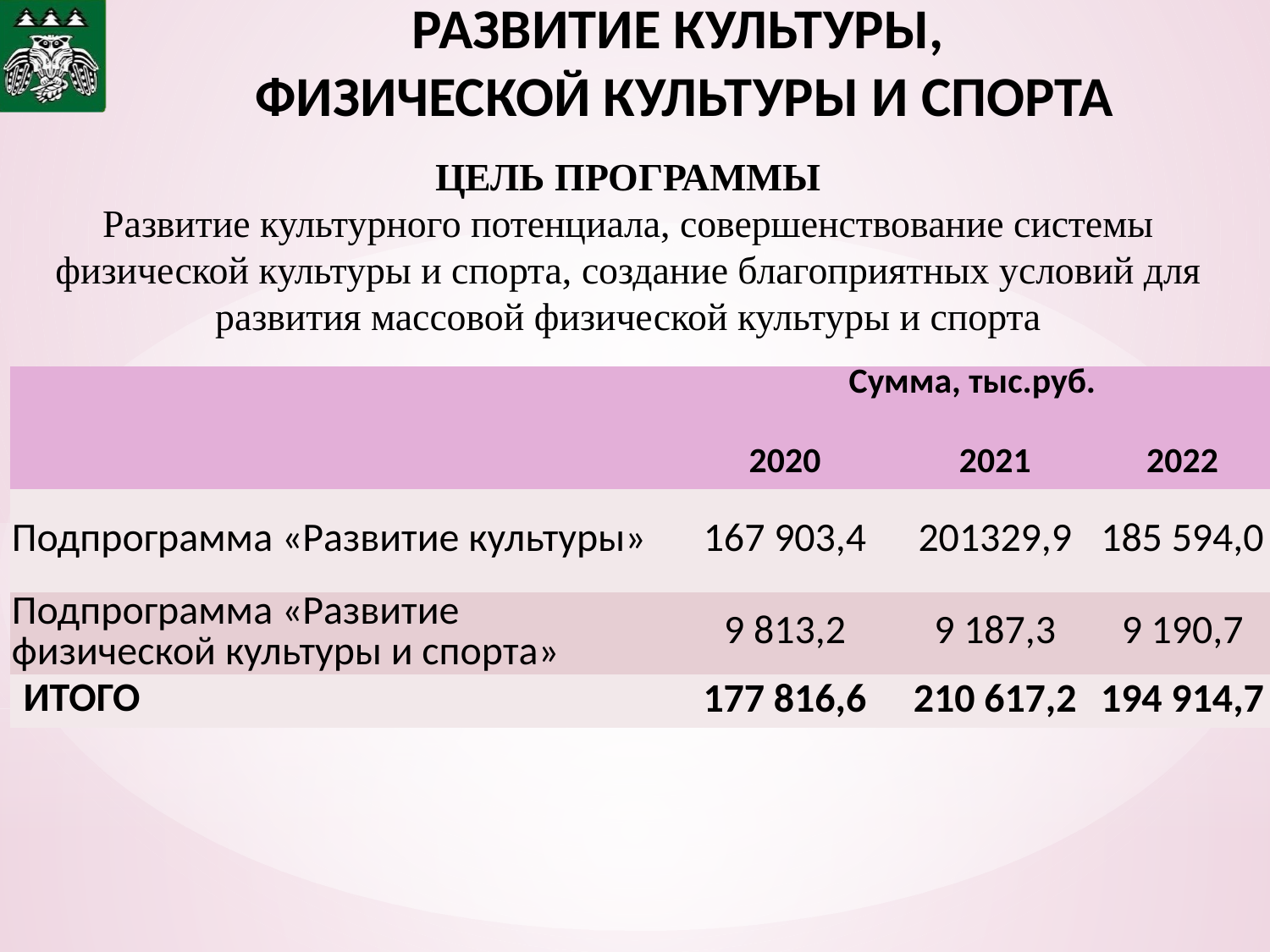

# РАЗВИТИЕ КУЛЬТУРЫ, ФИЗИЧЕСКОЙ КУЛЬТУРЫ И СПОРТА
ЦЕЛЬ ПРОГРАММЫ
Развитие культурного потенциала, совершенствование системы физической культуры и спорта, создание благоприятных условий для развития массовой физической культуры и спорта
|  | Сумма, тыс.руб. |  |  |
| --- | --- | --- | --- |
|  | 2020 | 2021 | 2022 |
| Подпрограмма «Развитие культуры» | 167 903,4 | 201329,9 | 185 594,0 |
| Подпрограмма «Развитие физической культуры и спорта» | 9 813,2 | 9 187,3 | 9 190,7 |
| ИТОГО | 177 816,6 | 210 617,2 | 194 914,7 |